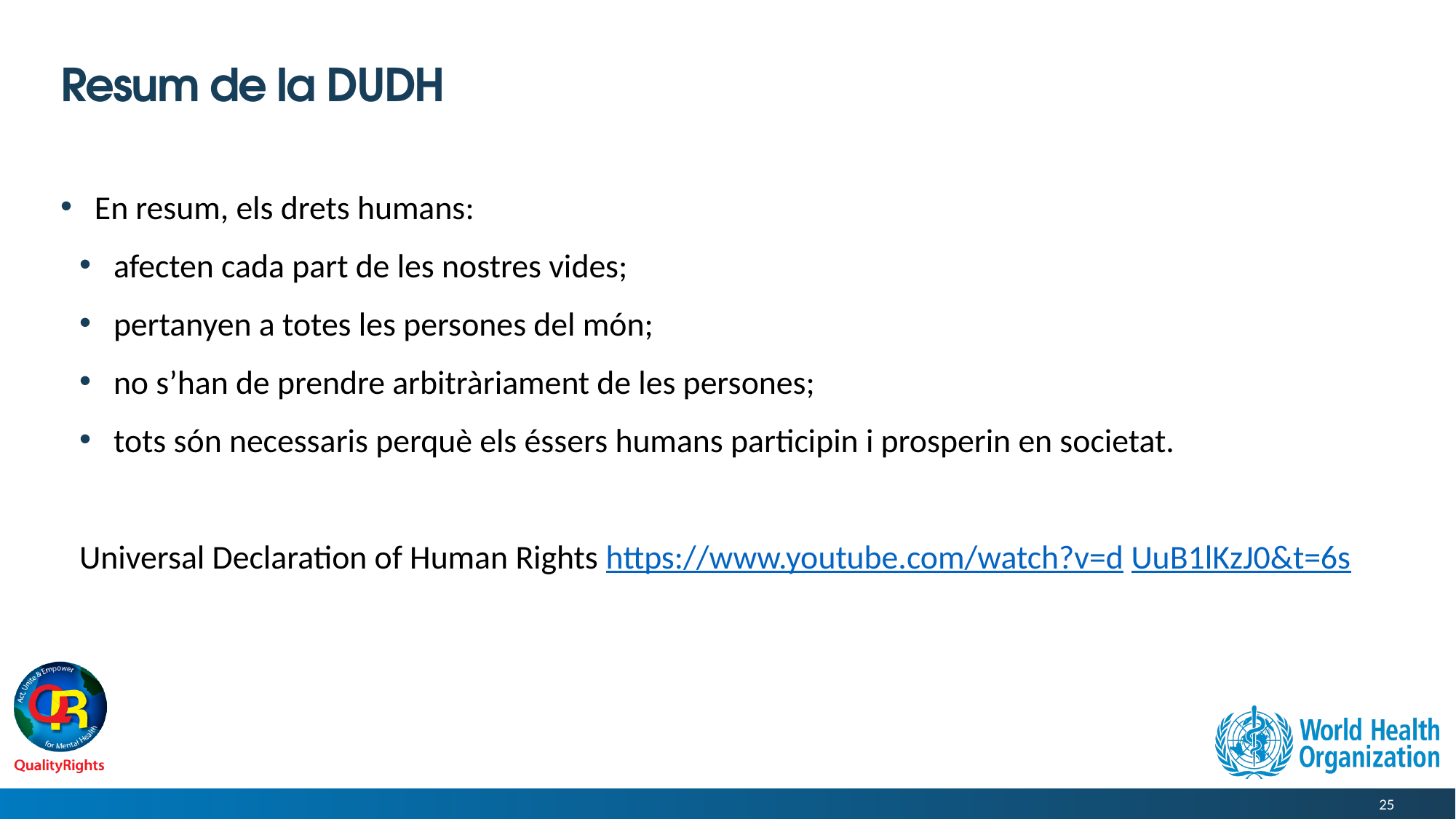

# Resum de la DUDH
En resum, els drets humans:
afecten cada part de les nostres vides;
pertanyen a totes les persones del món;
no s’han de prendre arbitràriament de les persones;
tots són necessaris perquè els éssers humans participin i prosperin en societat.

Universal Declaration of Human Rights https://www.youtube.com/watch?v=d UuB1lKzJ0&t=6s

25